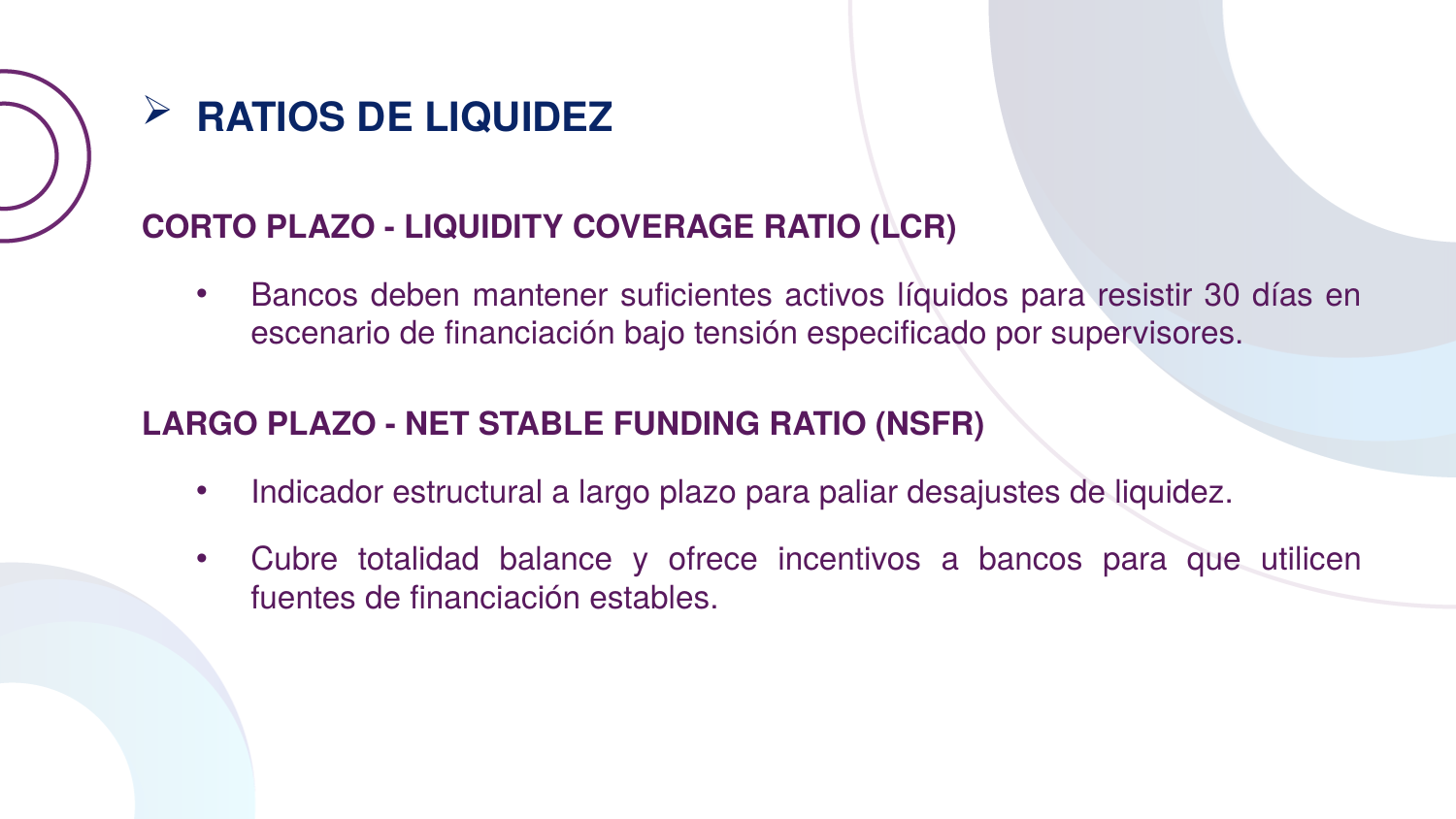

RATIOS DE LIQUIDEZ

CORTO PLAZO - LIQUIDITY COVERAGE RATIO (LCR)

Bancos deben mantener suficientes activos líquidos para resistir 30 días en escenario de financiación bajo tensión especificado por supervisores.

LARGO PLAZO - NET STABLE FUNDING RATIO (NSFR)

Indicador estructural a largo plazo para paliar desajustes de liquidez.

Cubre totalidad balance y ofrece incentivos a bancos para que utilicen fuentes de financiación estables.